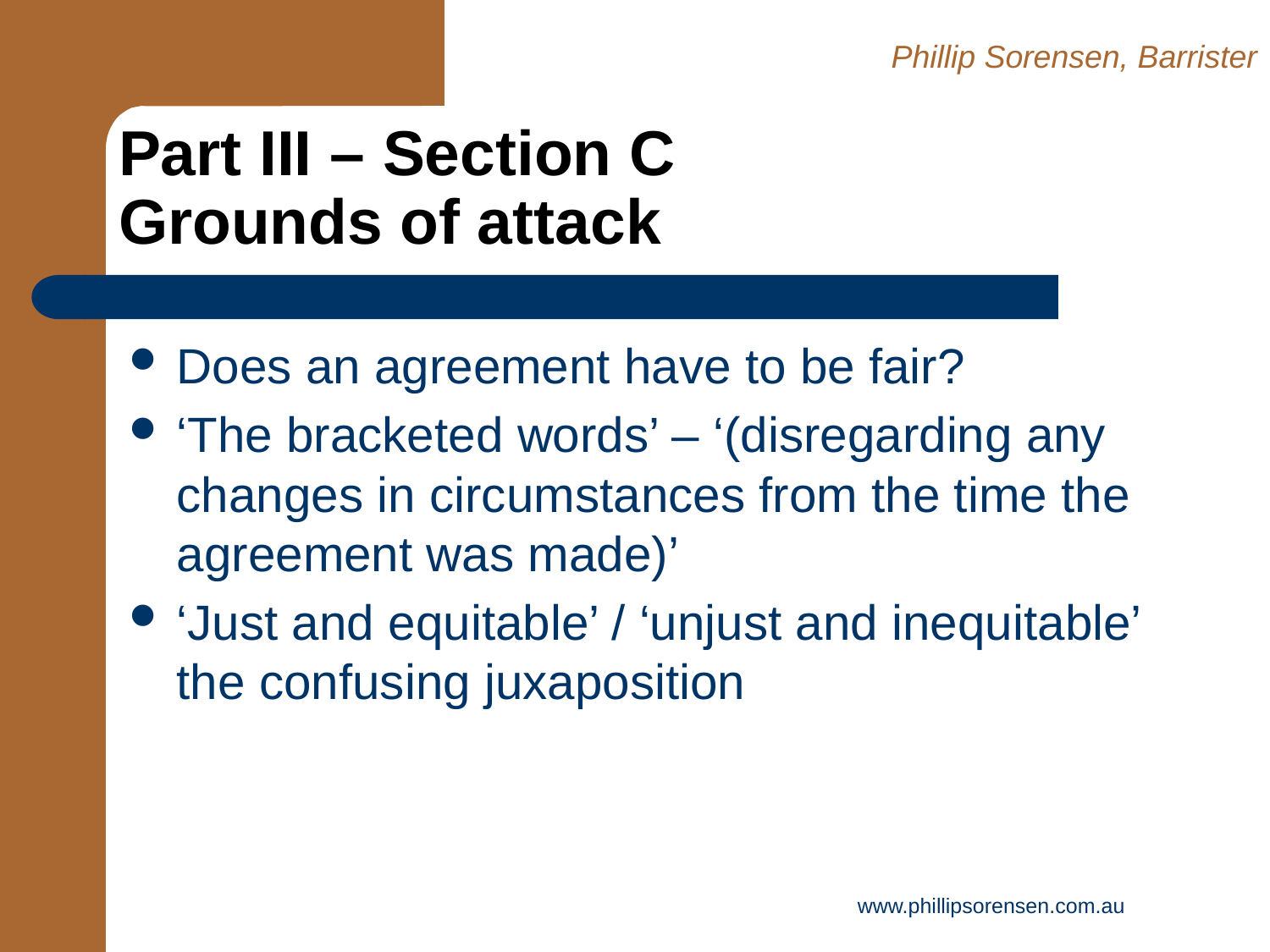

Phillip Sorensen, Barrister
# Part III – Section C Grounds of attack
Does an agreement have to be fair?
‘The bracketed words’ – ‘(disregarding any changes in circumstances from the time the agreement was made)’
‘Just and equitable’ / ‘unjust and inequitable’ the confusing juxaposition

www.phillipsorensen.com.au